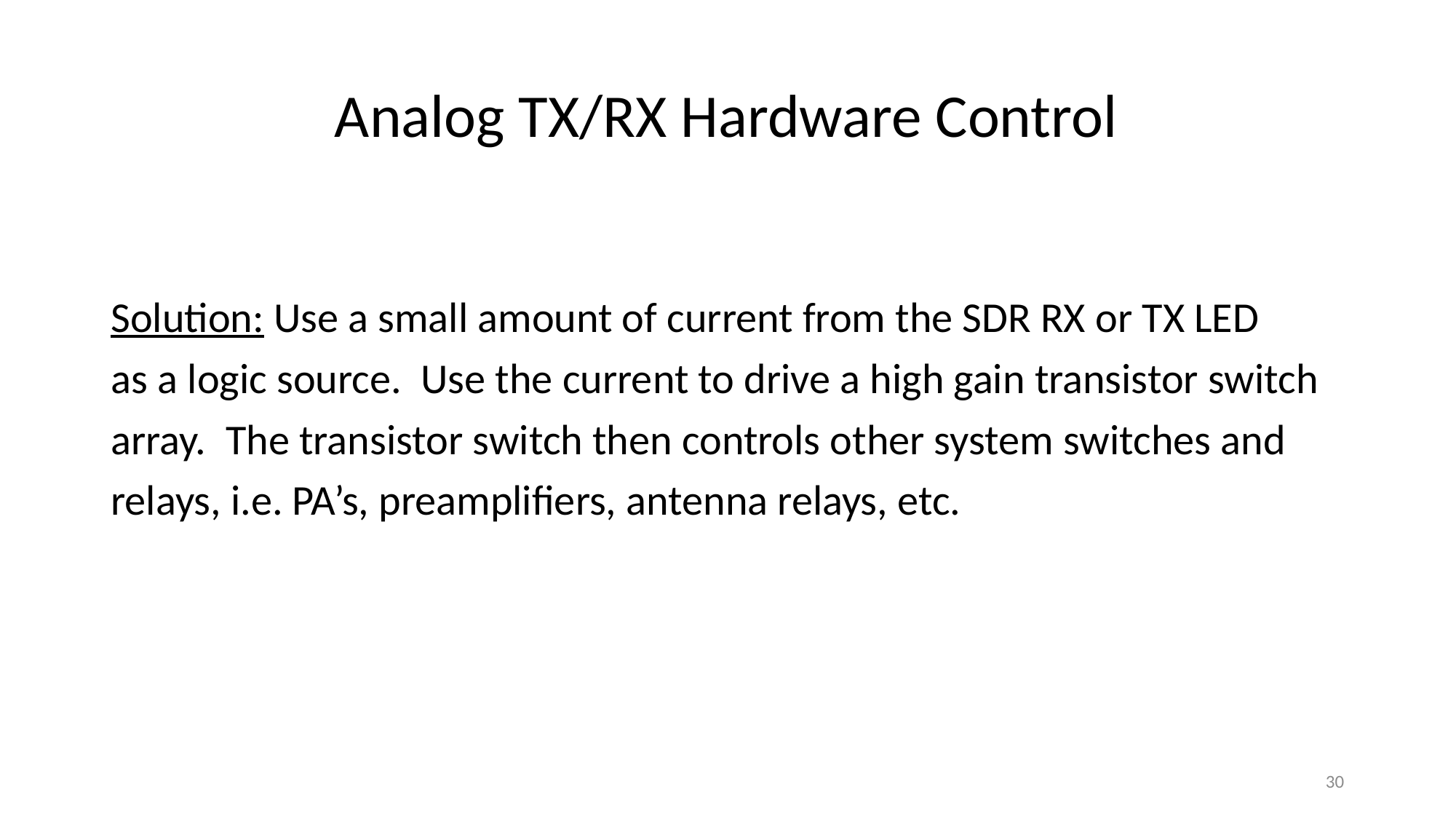

# Analog TX/RX Hardware Control
Solution: Use a small amount of current from the SDR RX or TX LED
as a logic source.  Use the current to drive a high gain transistor switch
array.  The transistor switch then controls other system switches and
relays, i.e. PA’s, preamplifiers, antenna relays, etc.

30